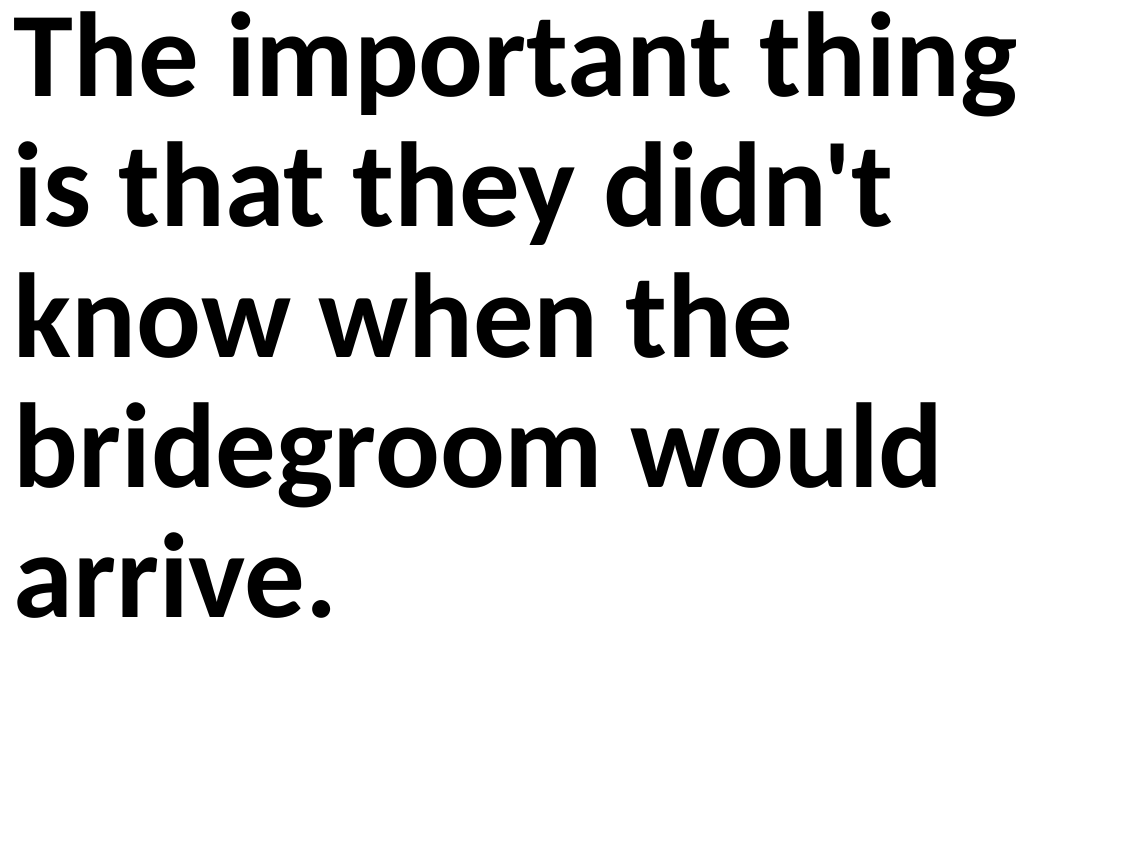

The important thing is that they didn't know when the bridegroom would arrive.